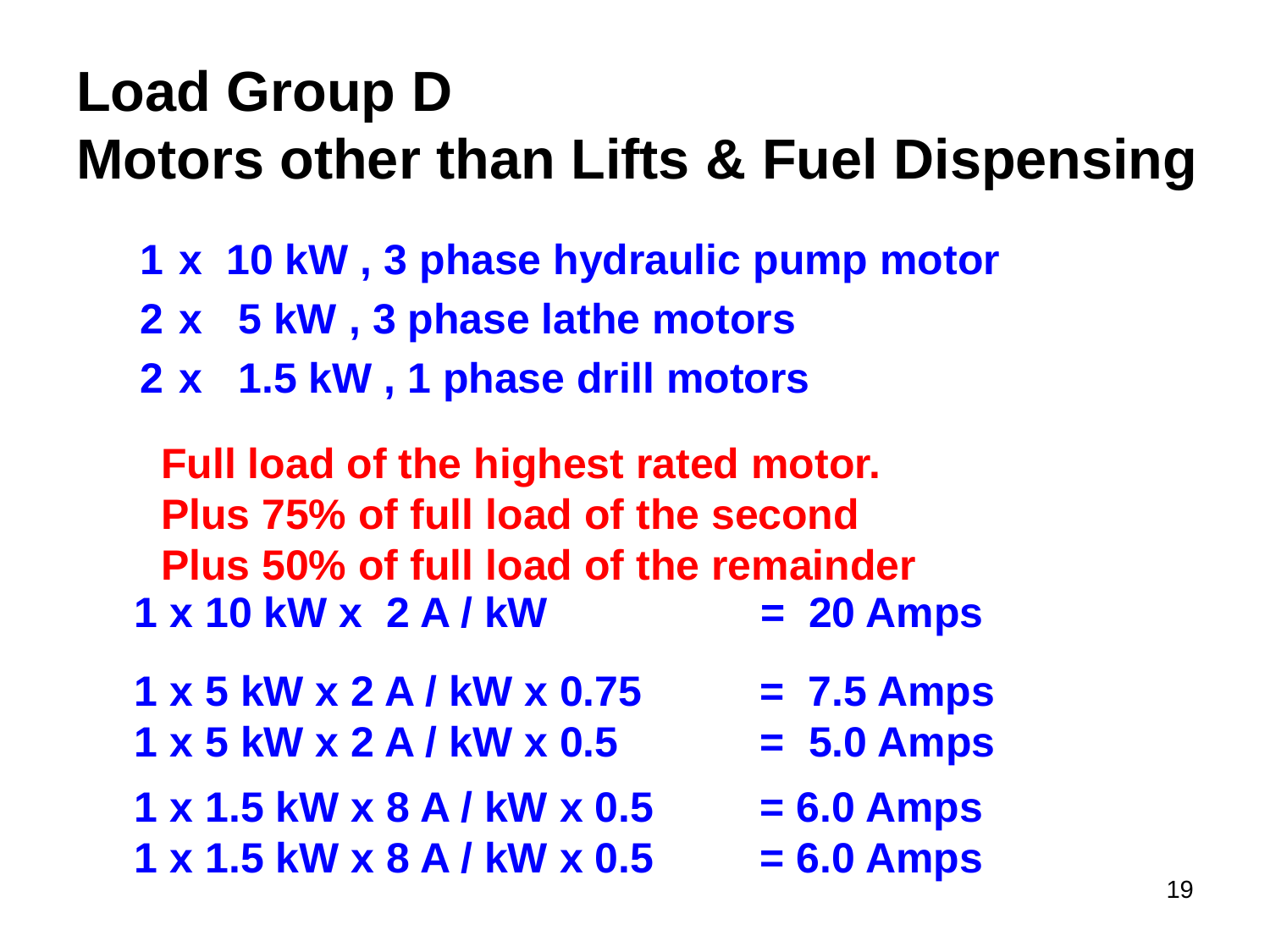

# Load Group D Motors other than Lifts & Fuel Dispensing
1	x  10 kW , 3 phase hydraulic pump motor
2	x   5 kW , 3 phase lathe motors
2	x   1.5 kW , 1 phase drill motors

Full load of the highest rated motor.
Plus 75% of full load of the second
Plus 50% of full load of the remainder
1 x 10 kW x  2 A / kW                  =  20 Amps
1 x 5 kW x 2 A / kW x 0.75          =  7.5 Amps
1 x 5 kW x 2 A / kW x 0.5            =  5.0 Amps
1 x 1.5 kW x 8 A / kW x 0.5         = 6.0 Amps
1 x 1.5 kW x 8 A / kW x 0.5         = 6.0 Amps

19